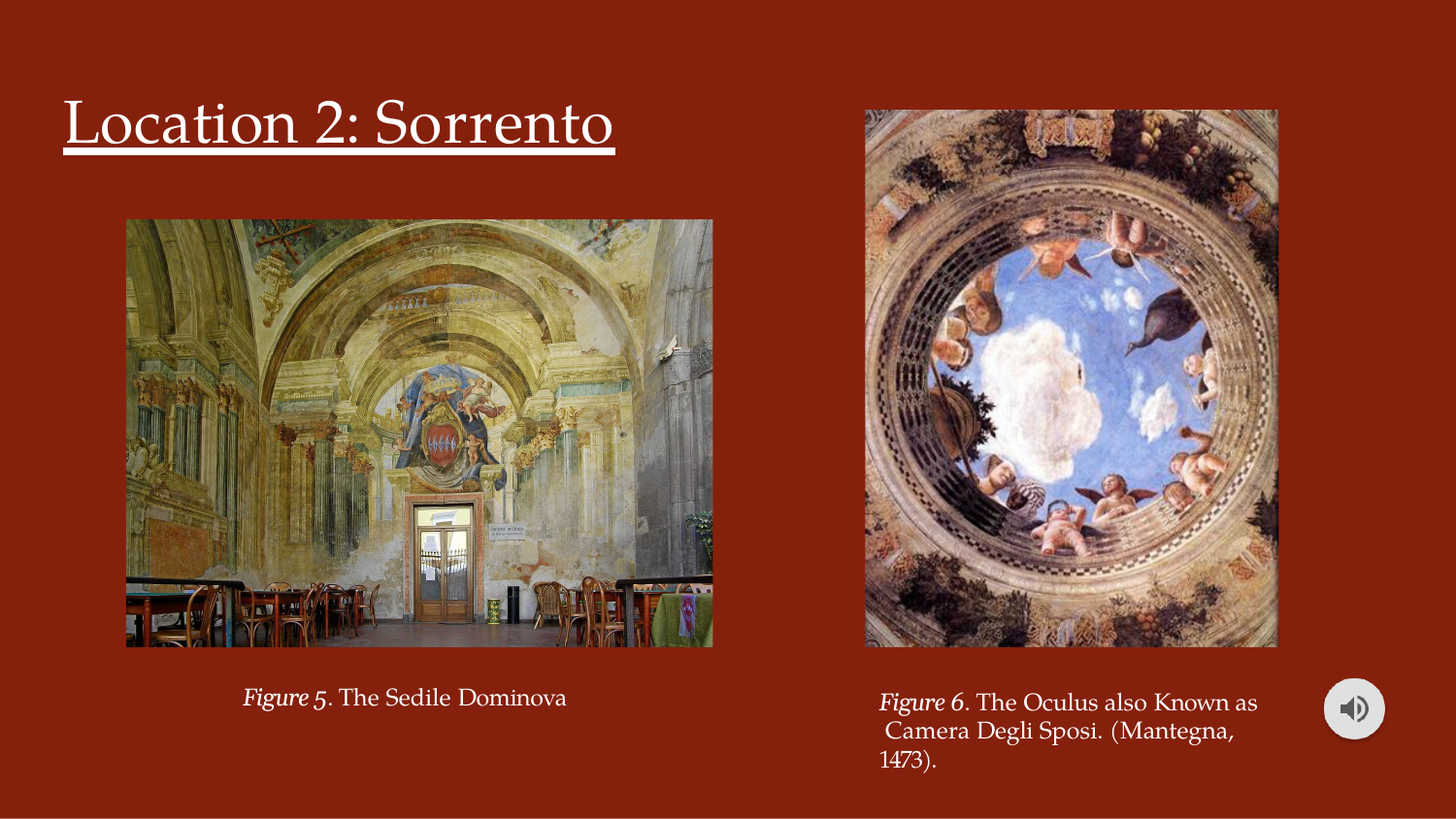

# Location 2: Sorrento

Figure 5. The Sedile Dominova
Figure 6. The Oculus also Known as  Camera Degli Sposi. (Mantegna,  1473).